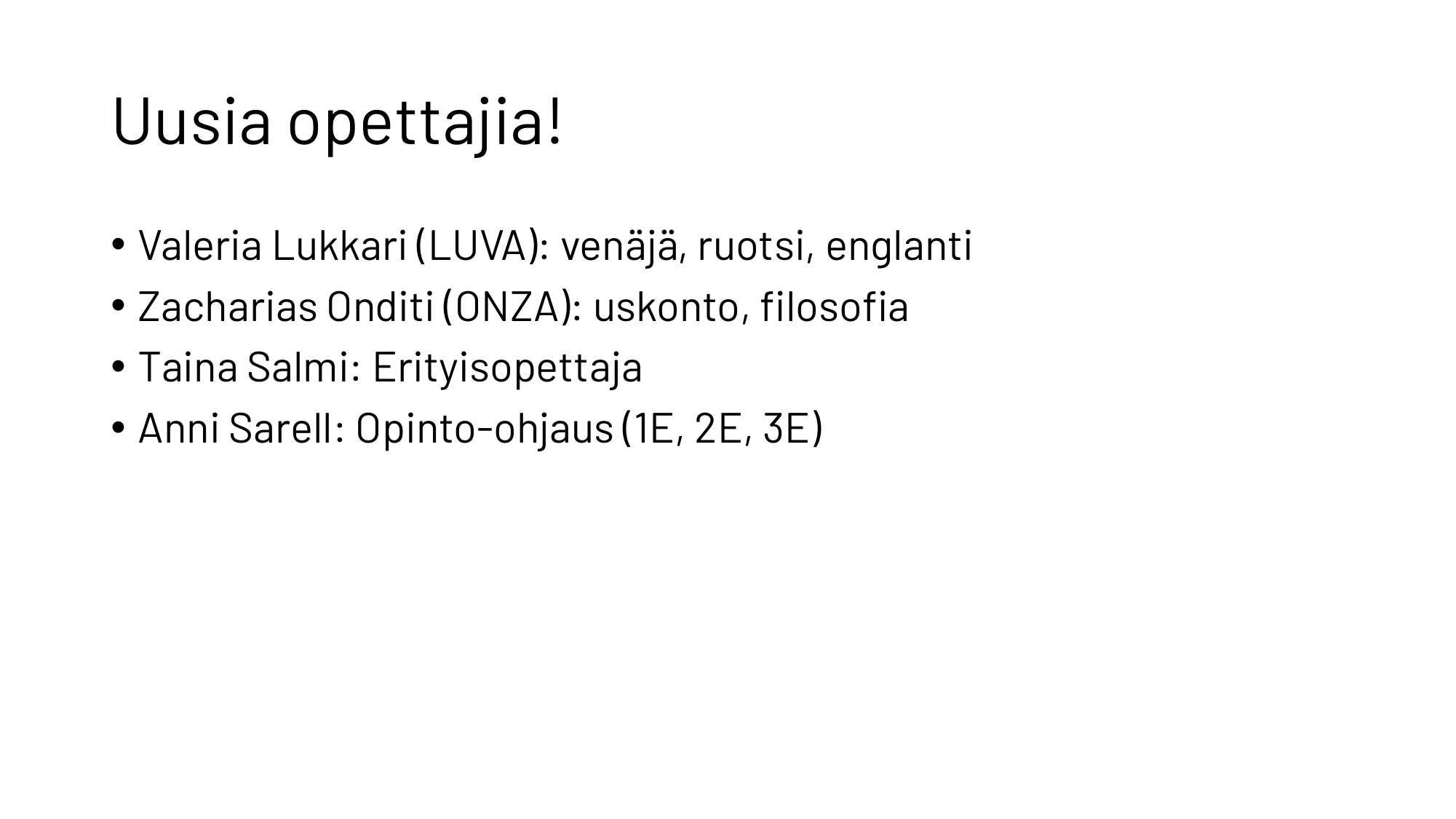

# Uusia opettajia!
Valeria Lukkari (LUVA): venäjä, ruotsi, englanti
Zacharias Onditi (ONZA): uskonto, filosofia
Taina Salmi: Erityisopettaja
Anni Sarell: Opinto-ohjaus (1E, 2E, 3E)